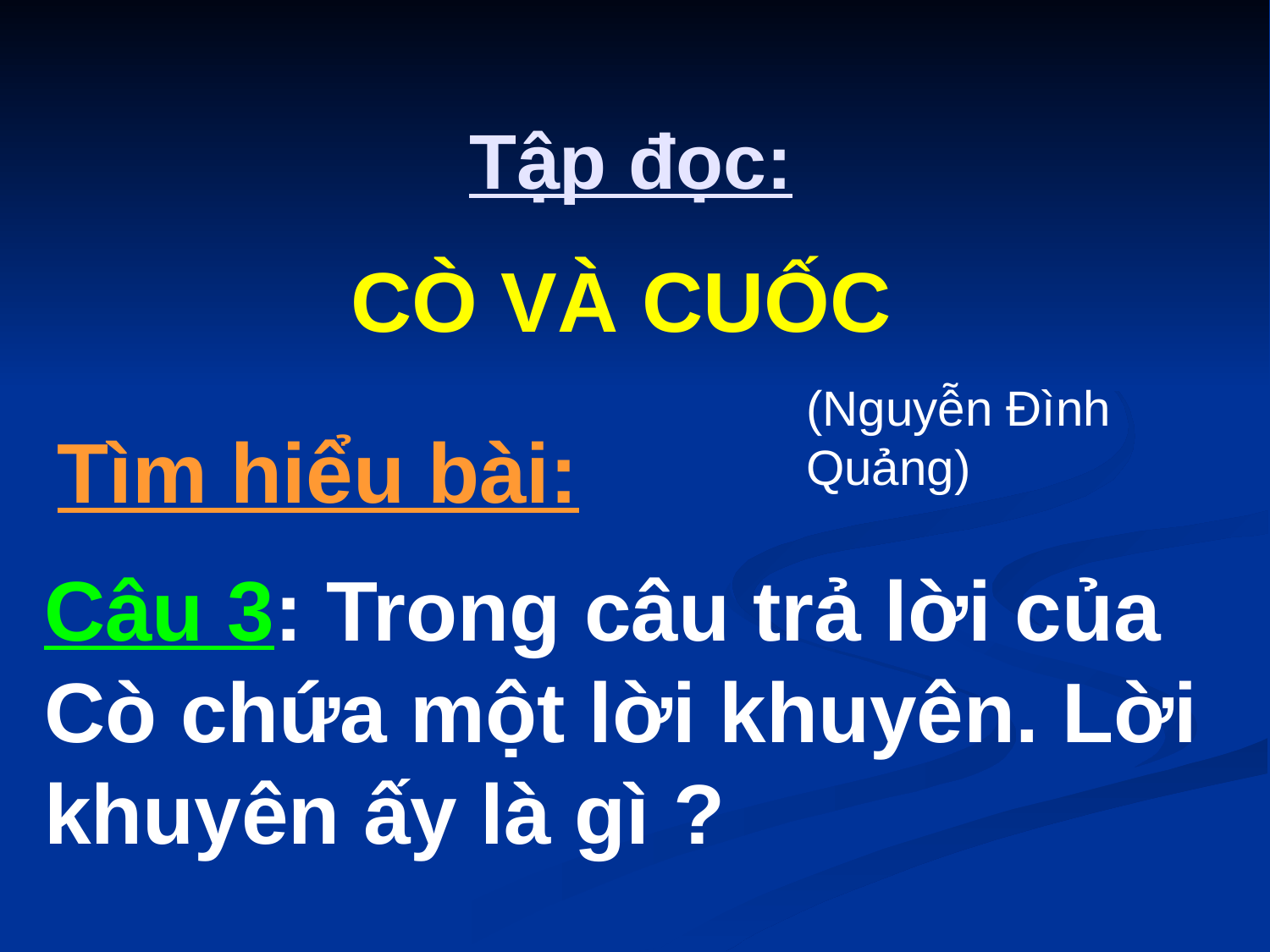

Tập đọc:
        CÒ VÀ CUỐC
(Nguyễn Đình Quảng)
 Tìm hiểu bài:
Câu 3: Trong câu trả lời của Cò chứa một lời khuyên. Lời khuyên ấy là gì ?